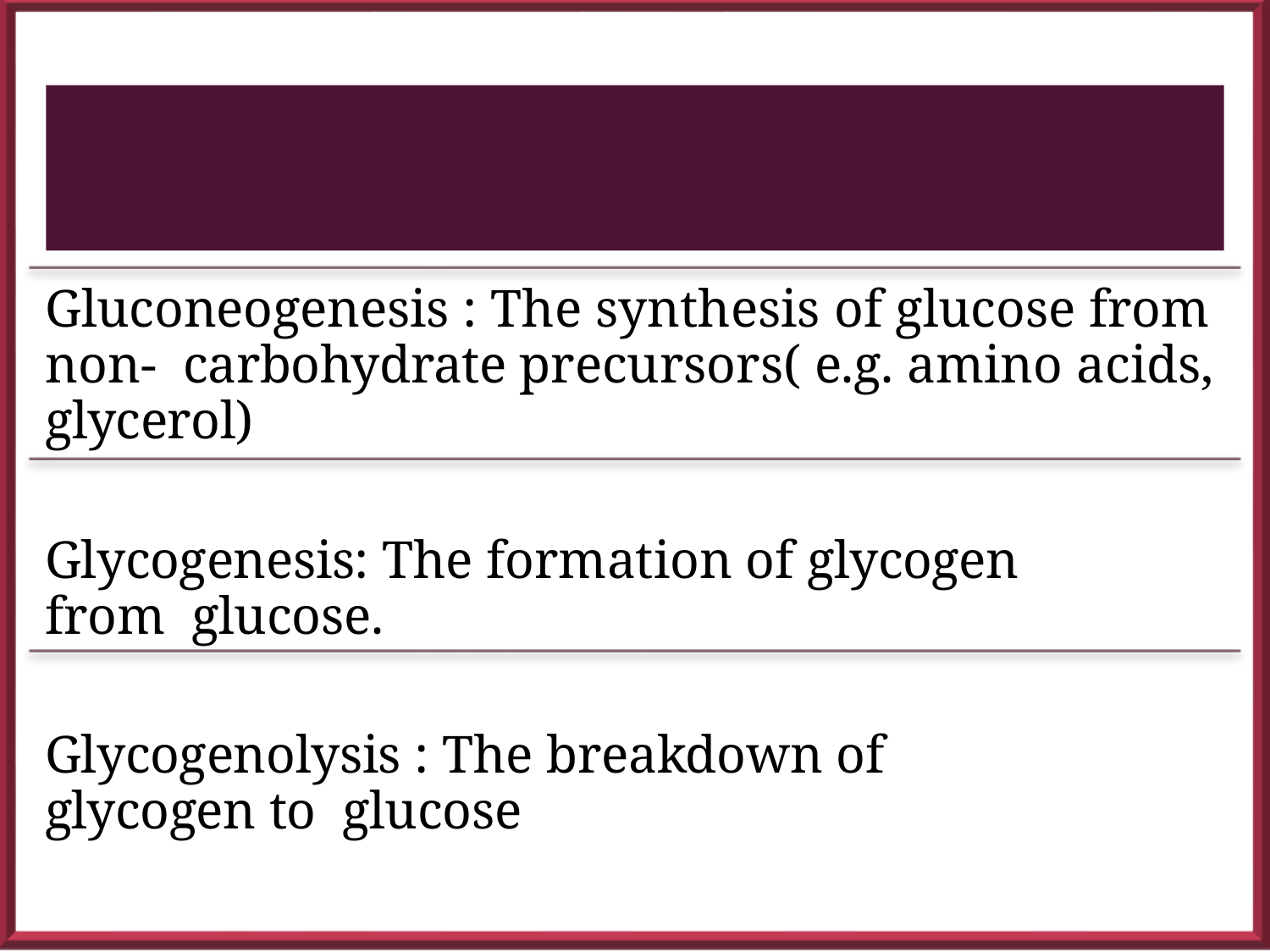

Gluconeogenesis : The synthesis of glucose from non-  carbohydrate precursors( e.g. amino acids, glycerol)

Glycogenesis: The formation of glycogen from  glucose.

Glycogenolysis : The breakdown of glycogen to  glucose